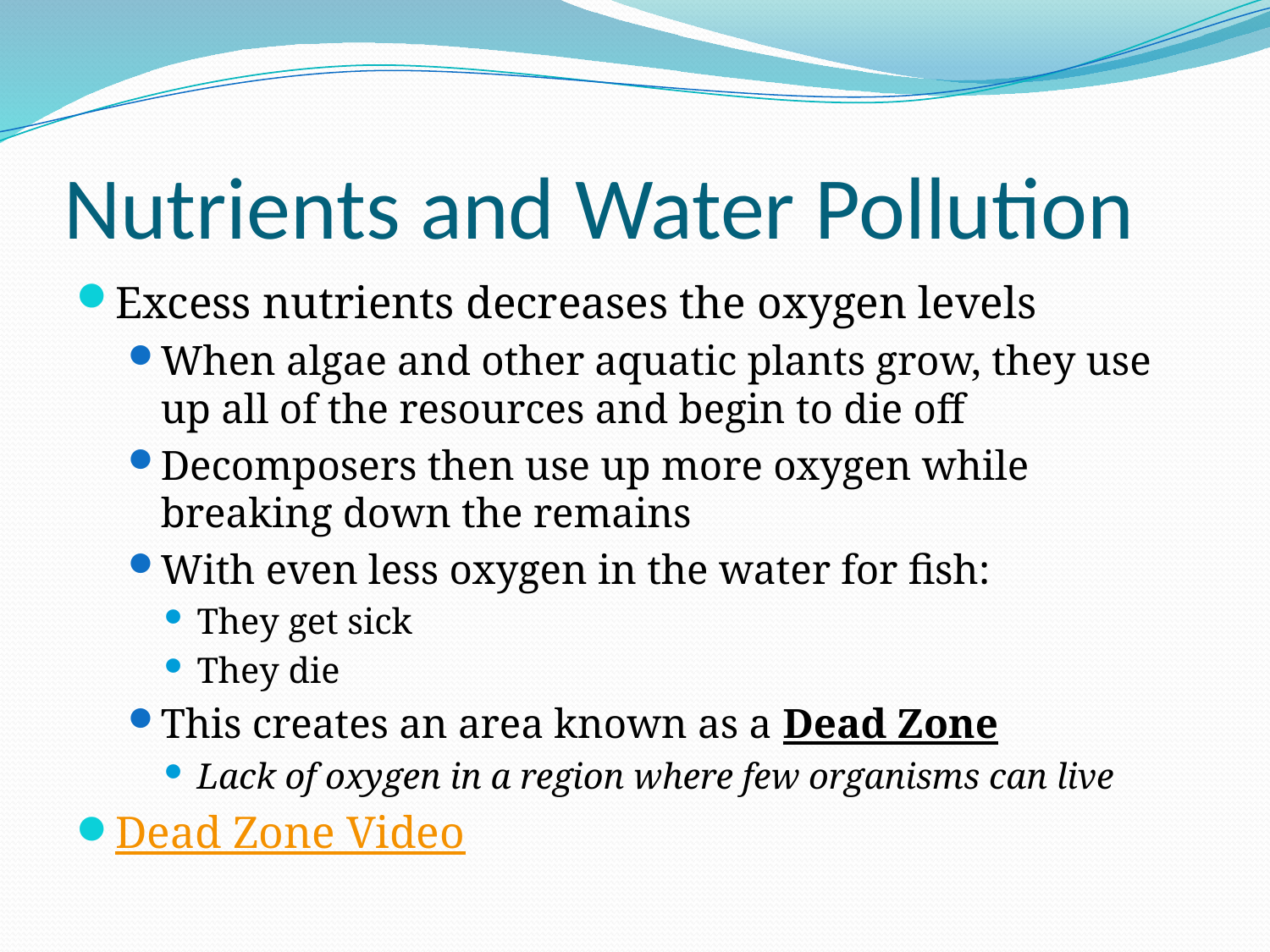

# Nutrients and Water Pollution
Excess nutrients decreases the oxygen levels
When algae and other aquatic plants grow, they use up all of the resources and begin to die off
Decomposers then use up more oxygen while breaking down the remains
With even less oxygen in the water for fish:
They get sick
They die
This creates an area known as a Dead Zone
Lack of oxygen in a region where few organisms can live
Dead Zone Video